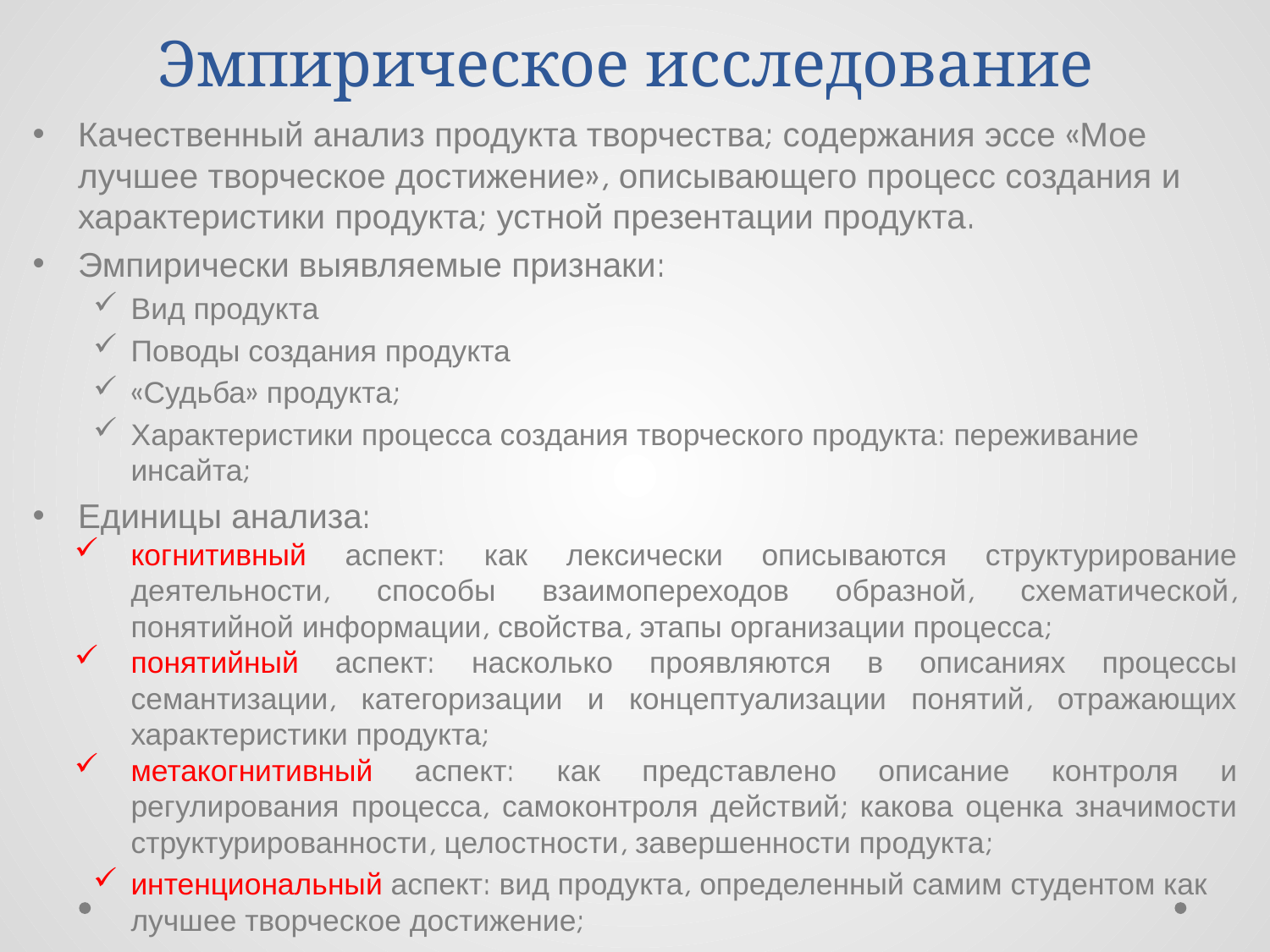

# Эмпирическое исследование
Качественный анализ продукта творчества; содержания эссе «Мое лучшее творческое достижение», описывающего процесс создания и характеристики продукта; устной презентации продукта.
Эмпирически выявляемые признаки:
Вид продукта
Поводы создания продукта
«Судьба» продукта;
Характеристики процесса создания творческого продукта: переживание инсайта;
Единицы анализа:
когнитивный аспект: как лексически описываются структурирование деятельности, способы взаимопереходов образной, схематической, понятийной информации, свойства, этапы организации процесса;
понятийный аспект: насколько проявляются в описаниях процессы семантизации, категоризации и концептуализации понятий, отражающих характеристики продукта;
метакогнитивный аспект: как представлено описание контроля и регулирования процесса, самоконтроля действий; какова оценка значимости структурированности, целостности, завершенности продукта;
интенциональный аспект: вид продукта, определенный самим студентом как лучшее творческое достижение;